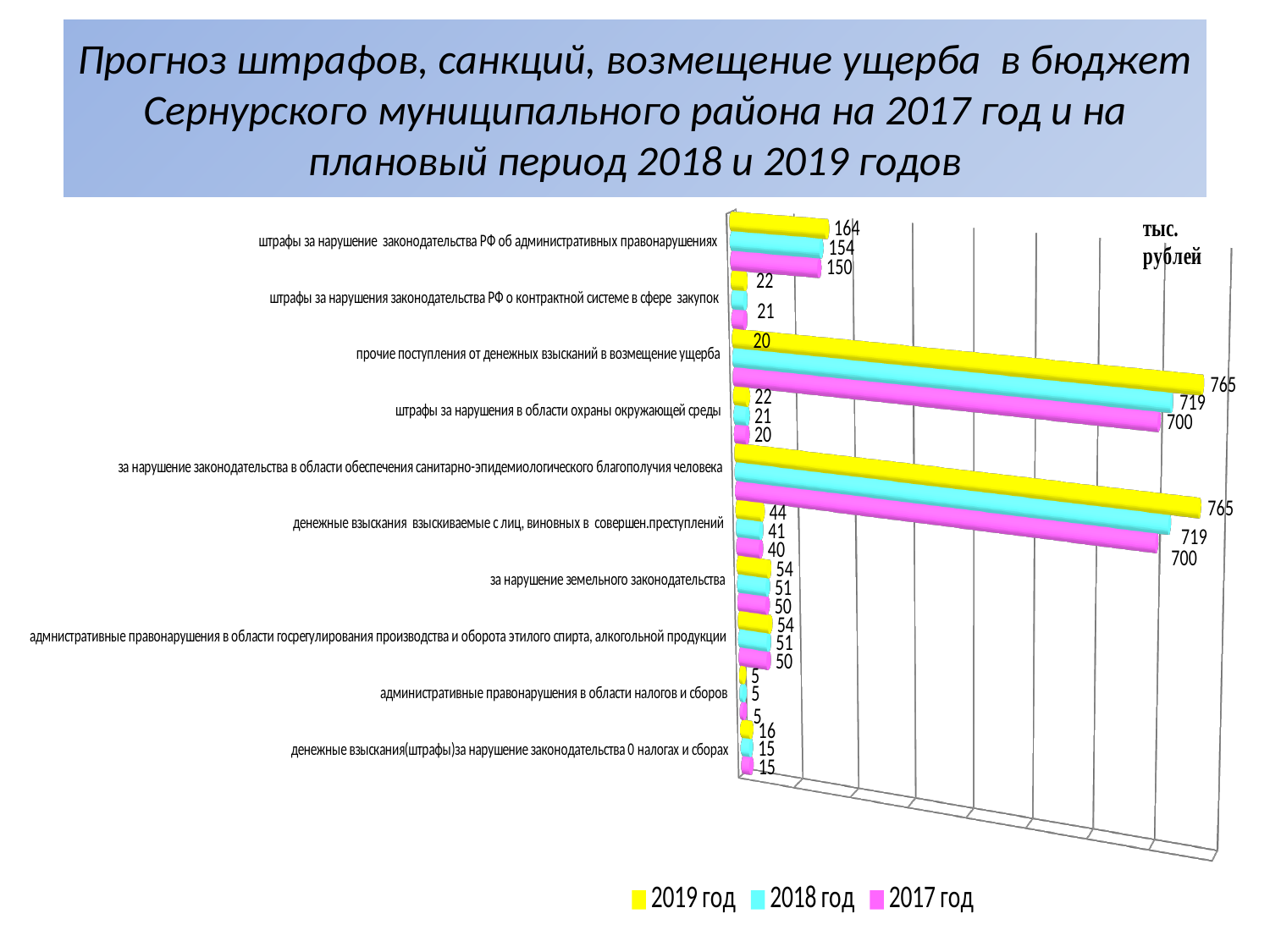

# Прогноз штрафов, санкций, возмещение ущерба  в бюджет Сернурского муниципального района на 2017 год и на плановый период 2018 и 2019 годов

[unsupported chart]